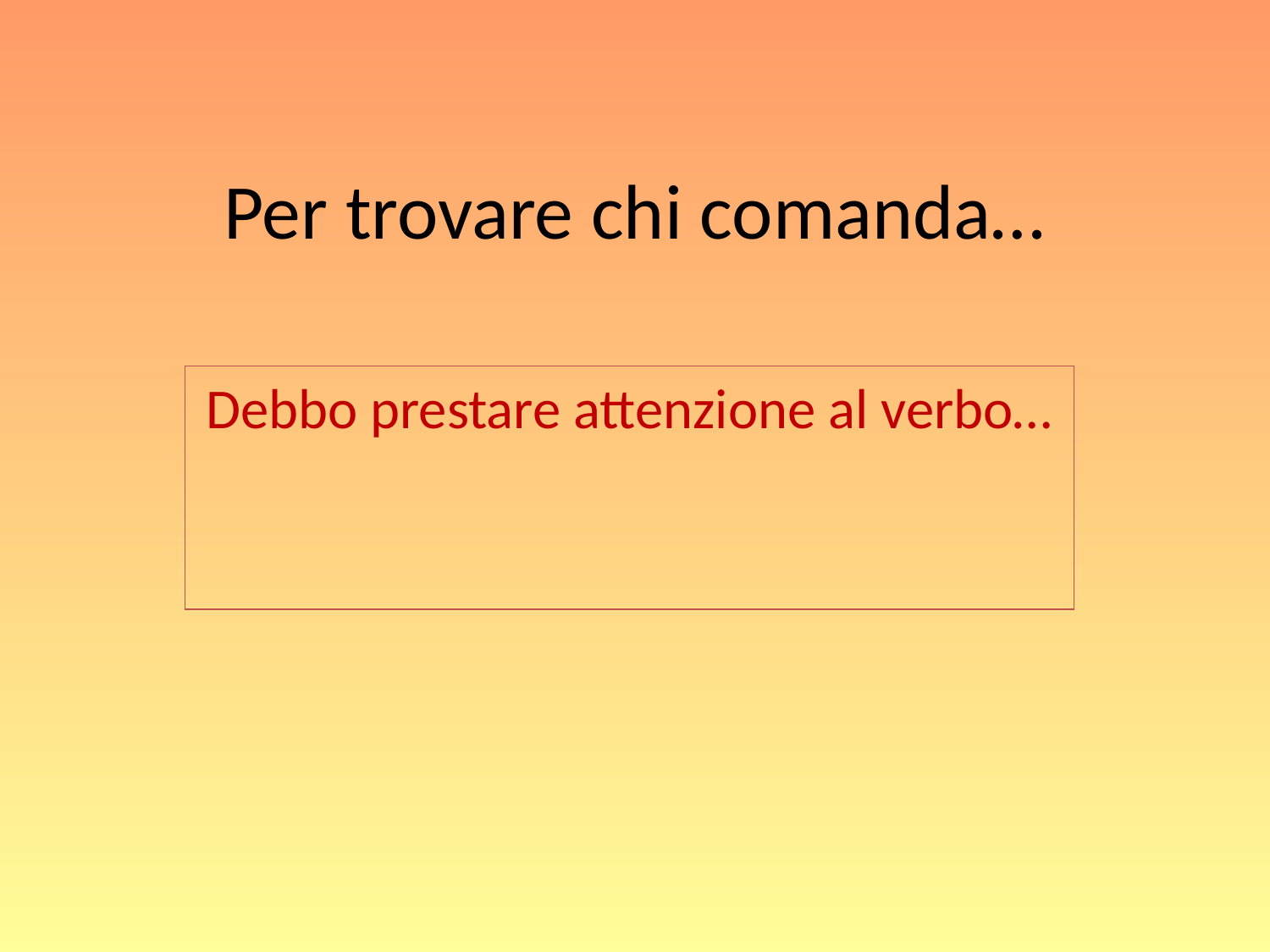

# Per trovare chi comanda…
Debbo prestare attenzione al verbo…